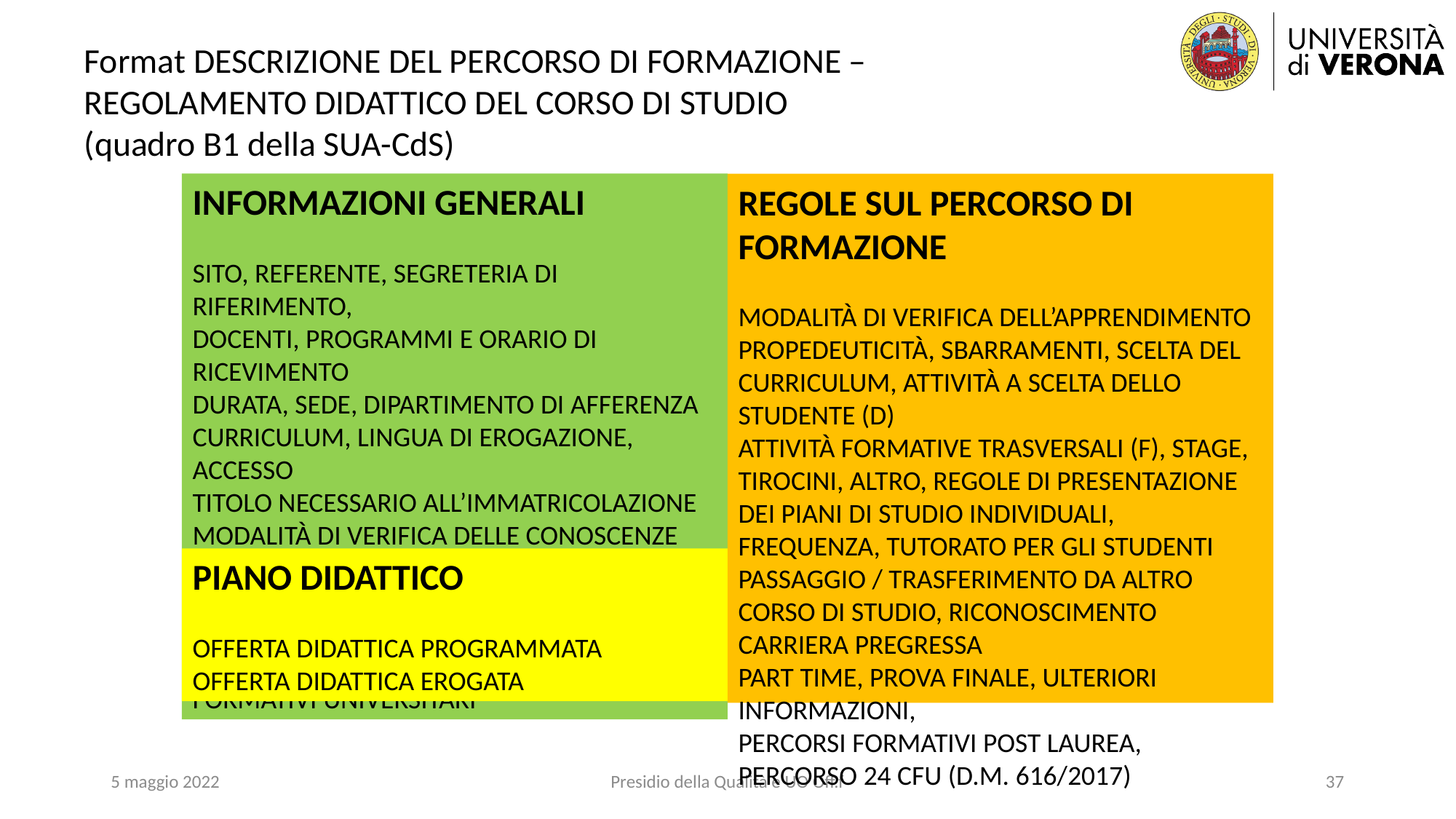

Format DESCRIZIONE DEL PERCORSO DI FORMAZIONE –
REGOLAMENTO DIDATTICO DEL CORSO DI STUDIO
(quadro B1 della SUA-CdS)

INFORMAZIONI GENERALI

Sito, Referente, Segreteria di riferimento,
Docenti, programmi e orario di ricevimento
Durata, Sede, Dipartimento di afferenza
Curriculum, Lingua di erogazione, Accesso
Titolo necessario all’immatricolazione
Modalità di verifica delle conoscenze richieste e obblighi formativi aggiuntivi (OFA)
Iscrizioni, Supporto studentesse e studenti con disabilità e DSA, Crediti Formativi Universitari
REGOLE SUL PERCORSO DI FORMAZIONE

Modalità di verifica dell’apprendimento Propedeuticità, Sbarramenti, Scelta del curriculum, Attività a scelta dello studente (D)
Attività formative trasversali (F), stage, tirocini, altro, Regole di presentazione dei piani di studio individuali, Frequenza, Tutorato per gli studenti
Passaggio / trasferimento da altro corso di studio, Riconoscimento carriera pregressa
Part time, Prova finale, Ulteriori informazioni,
Percorsi formativi post laurea, Percorso 24 CFU (D.M. 616/2017)
PIANO DIDATTICO

Offerta didattica programmata
Offerta didattica erogata
5 maggio 2022
Presidio della Qualità e UO Off.f
37